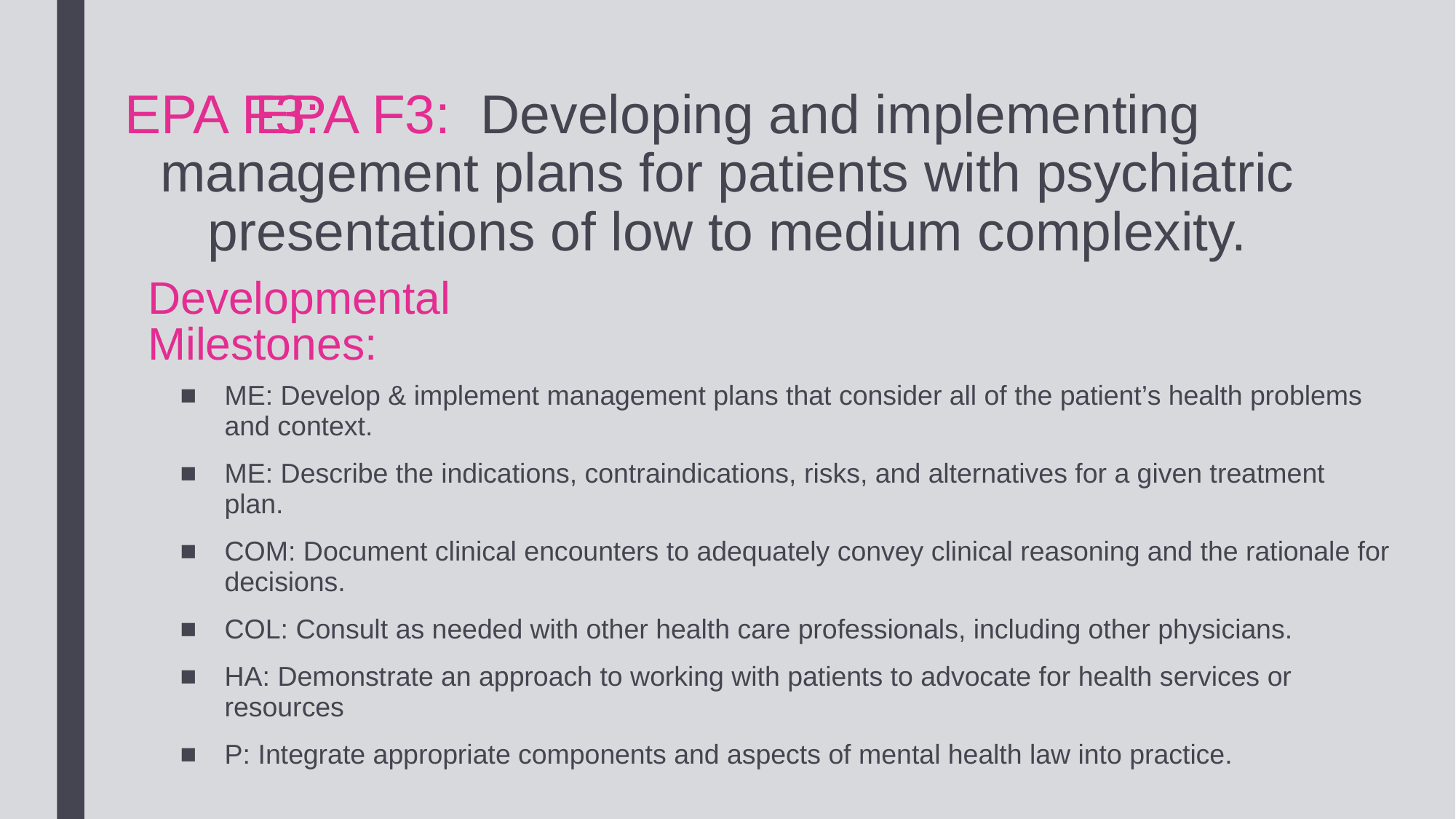

EPA F3:  Developing and implementing management plans for patients with psychiatric presentations of low to medium complexity.
# EPA F3:
Developmental Milestones:
ME: Develop & implement management plans that consider all of the patient’s health problems and context.
ME: Describe the indications, contraindications, risks, and alternatives for a given treatment plan.
COM: Document clinical encounters to adequately convey clinical reasoning and the rationale for decisions.
COL: Consult as needed with other health care professionals, including other physicians.
HA: Demonstrate an approach to working with patients to advocate for health services or resources
P: Integrate appropriate components and aspects of mental health law into practice.